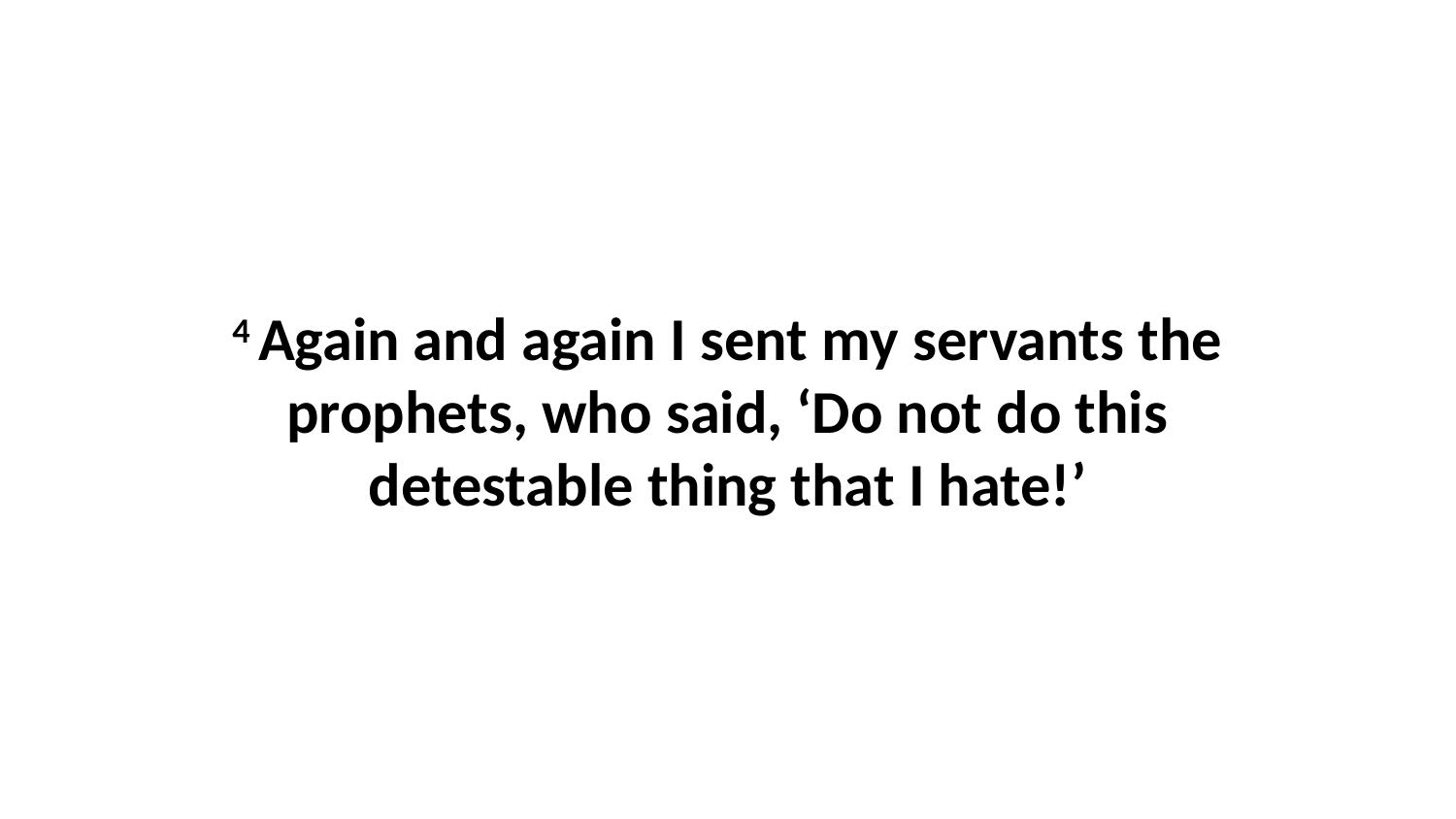

4 Again and again I sent my servants the prophets, who said, ‘Do not do this detestable thing that I hate!’